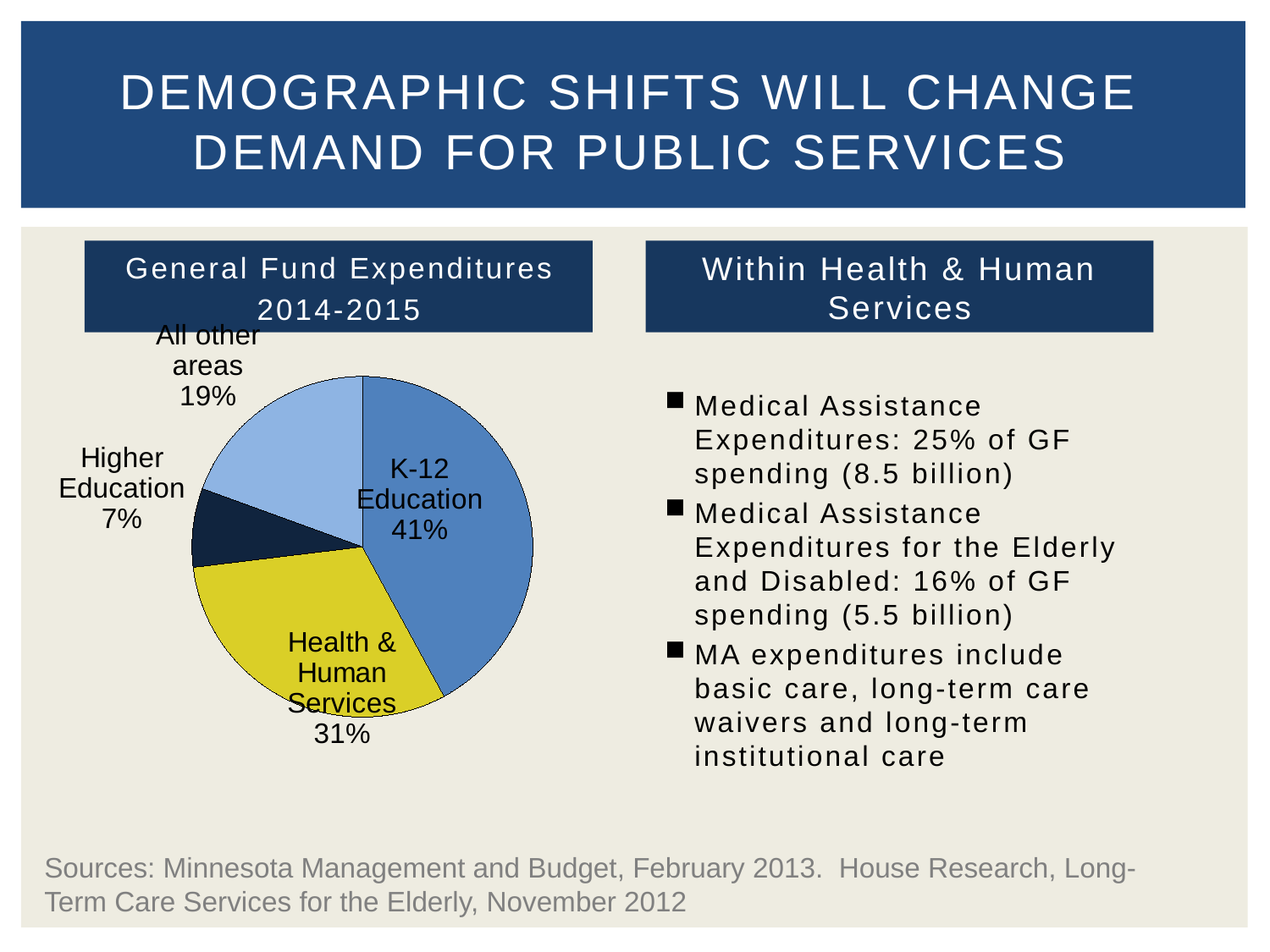

# Demographic shifts will change demand for public services
General Fund Expenditures
2014-2015
Within Health & Human Services

### Chart

| Category | FY 2012-2013 |
|---|---|
| K-12 Education | 14432.0 |
| Health & Human Services | 10654.0 |
| Higher Education | 2569.0 |
| All other areas | 6677.0 |
Medical Assistance Expenditures: 25% of GF spending (8.5 billion)
Medical Assistance Expenditures for the Elderly and Disabled: 16% of GF spending (5.5 billion)
MA expenditures include basic care, long-term care waivers and long-term institutional care

Sources: Minnesota Management and Budget, February 2013.  House Research, Long-Term Care Services for the Elderly, November 2012